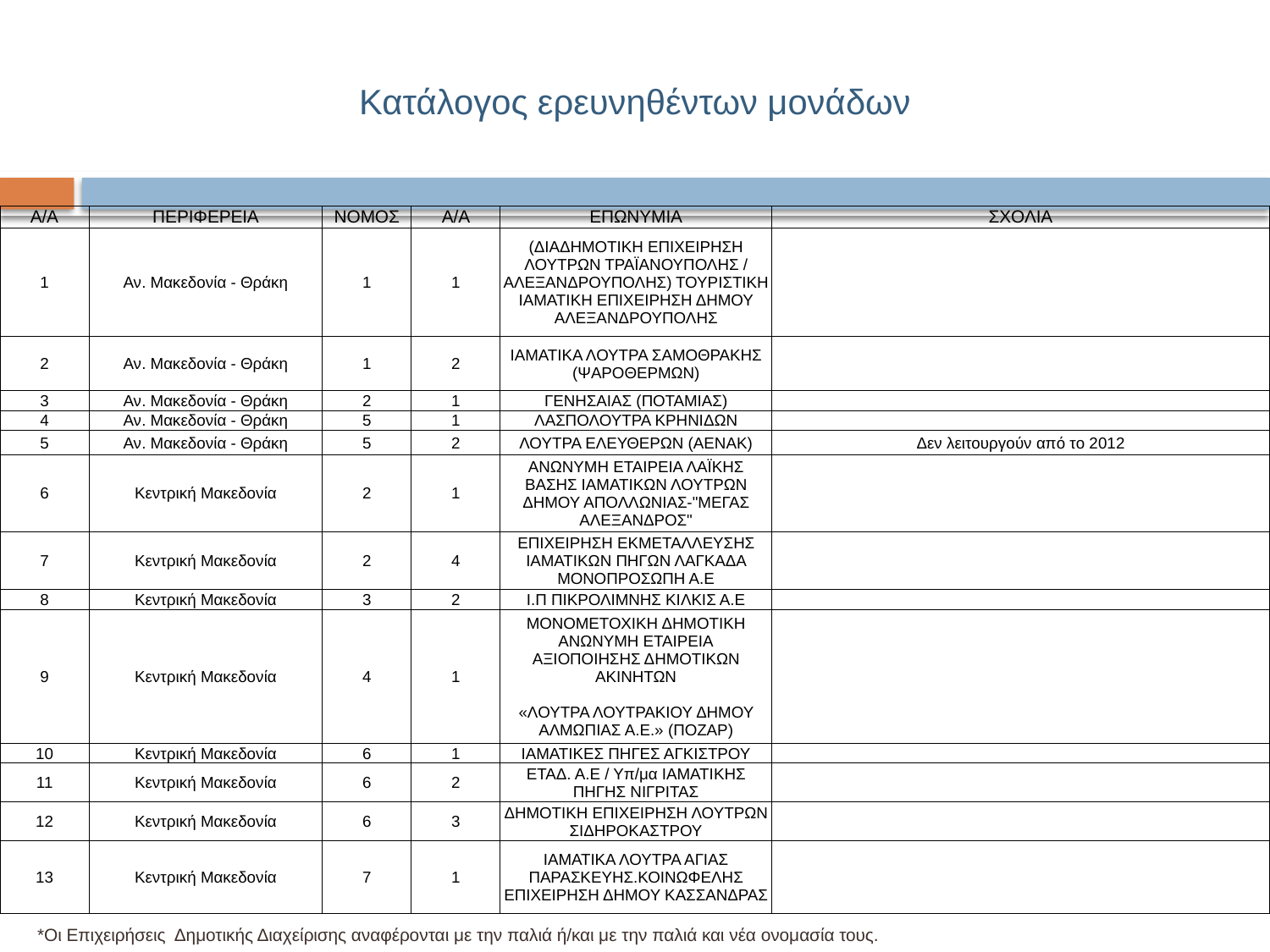

# Κατάλογος ερευνηθέντων μονάδων
| Α/Α | ΠΕΡΙΦΕΡΕΙΑ | ΝΟΜΟΣ | Α/Α | ΕΠΩΝΥΜΙΑ | ΣΧΟΛΙΑ |
| --- | --- | --- | --- | --- | --- |
| 1 | Αν. Μακεδονία - Θράκη | 1 | 1 | (ΔΙΑΔΗΜΟΤΙΚΗ ΕΠΙΧΕΙΡΗΣΗ ΛΟΥΤΡΩΝ ΤΡΑΪΑΝΟΥΠΟΛΗΣ / ΑΛΕΞΑΝΔΡΟΥΠΟΛΗΣ) ΤΟΥΡΙΣΤΙΚΗ ΙΑΜΑΤΙΚΗ ΕΠΙΧΕΙΡΗΣΗ ΔΗΜΟΥ ΑΛΕΞΑΝΔΡΟΥΠΟΛΗΣ |  |
| 2 | Αν. Μακεδονία - Θράκη | 1 | 2 | ΙΑΜΑΤΙΚΑ ΛΟΥΤΡΑ ΣΑΜΟΘΡΑΚΗΣ (ΨΑΡΟΘΕΡΜΩΝ) |  |
| 3 | Αν. Μακεδονία - Θράκη | 2 | 1 | ΓΕΝΗΣΑΙΑΣ (ΠΟΤΑΜΙΑΣ) |  |
| 4 | Αν. Μακεδονία - Θράκη | 5 | 1 | ΛΑΣΠΟΛΟΥΤΡΑ ΚΡΗΝΙΔΩΝ |  |
| 5 | Αν. Μακεδονία - Θράκη | 5 | 2 | ΛΟΥΤΡΑ ΕΛΕΥΘΕΡΩΝ (ΑΕΝΑΚ) | Δεν λειτουργούν από το 2012 |
| 6 | Κεντρική Μακεδονία | 2 | 1 | ΑΝΩΝΥΜΗ ΕΤΑΙΡΕΙΑ ΛΑΪΚΗΣ ΒΑΣΗΣ ΙΑΜΑΤΙΚΩΝ ΛΟΥΤΡΩΝ ΔΗΜΟΥ ΑΠΟΛΛΩΝΙΑΣ-"ΜΕΓΑΣ ΑΛΕΞΑΝΔΡΟΣ" |  |
| 7 | Κεντρική Μακεδονία | 2 | 4 | ΕΠΙΧΕΙΡΗΣΗ ΕΚΜΕΤΑΛΛΕΥΣΗΣ ΙΑΜΑΤΙΚΩΝ ΠΗΓΩΝ ΛΑΓΚΑΔΑ ΜΟΝΟΠΡΟΣΩΠΗ Α.Ε |  |
| 8 | Κεντρική Μακεδονία | 3 | 2 | Ι.Π ΠΙΚΡΟΛΙΜΝΗΣ ΚΙΛΚΙΣ Α.Ε |  |
| 9 | Κεντρική Μακεδονία | 4 | 1 | ΜΟΝΟΜΕΤΟΧΙΚΗ ΔΗΜΟΤΙΚΗ ΑΝΩΝΥΜΗ ΕΤΑΙΡΕΙΑ ΑΞΙΟΠΟΙΗΣΗΣ ΔΗΜΟΤΙΚΩΝ ΑΚΙΝΗΤΩΝ «ΛΟΥΤΡΑ ΛΟΥΤΡΑΚΙΟΥ ΔΗΜΟΥ ΑΛΜΩΠΙΑΣ Α.Ε.» (ΠΟΖΑΡ) |  |
| 10 | Κεντρική Μακεδονία | 6 | 1 | ΙΑΜΑΤΙΚΕΣ ΠΗΓΕΣ ΑΓΚΙΣΤΡΟΥ |  |
| 11 | Κεντρική Μακεδονία | 6 | 2 | ΕΤΑΔ. Α.Ε / Υπ/μα ΙΑΜΑΤΙΚΗΣ ΠΗΓΗΣ ΝΙΓΡΙΤΑΣ |  |
| 12 | Κεντρική Μακεδονία | 6 | 3 | ΔΗΜΟΤΙΚΗ ΕΠΙΧΕΙΡΗΣΗ ΛΟΥΤΡΩΝ ΣΙΔΗΡΟΚΑΣΤΡΟΥ |  |
| 13 | Κεντρική Μακεδονία | 7 | 1 | ΙΑΜΑΤΙΚΑ ΛΟΥΤΡΑ ΑΓΙΑΣ ΠΑΡΑΣΚΕΥΗΣ.ΚΟΙΝΩΦΕΛΗΣ ΕΠΙΧΕΙΡΗΣΗ ΔΗΜΟΥ ΚΑΣΣΑΝΔΡΑΣ |  |
*Οι Επιχειρήσεις  Δημοτικής Διαχείρισης αναφέρονται με την παλιά ή/και με την παλιά και νέα ονομασία τους.